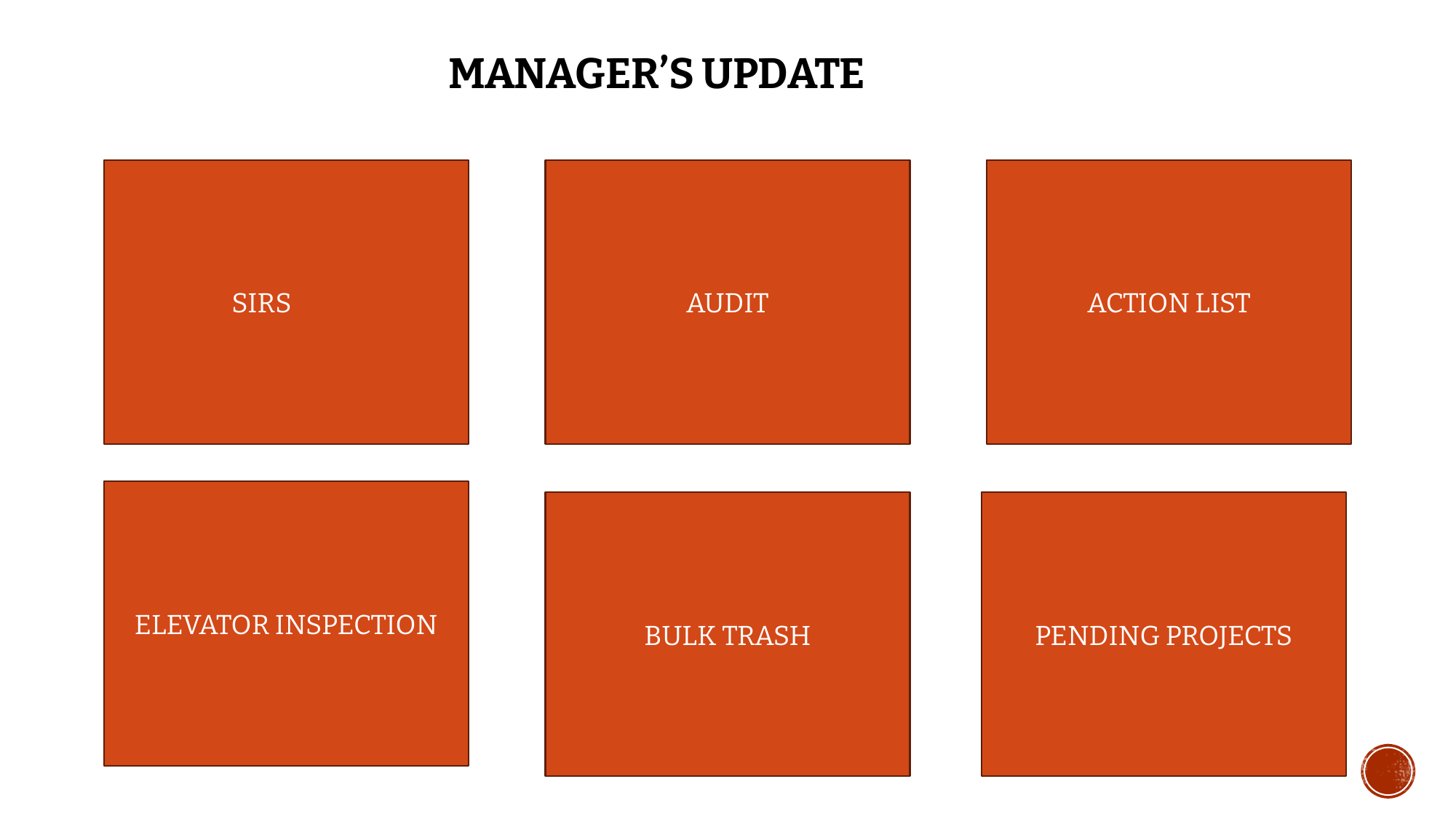

MANAGER’S UPDATE
SIRS
AUDIT
ACTION LIST
ELEVATOR INSPECTION
BULK TRASH
PENDING PROJECTS